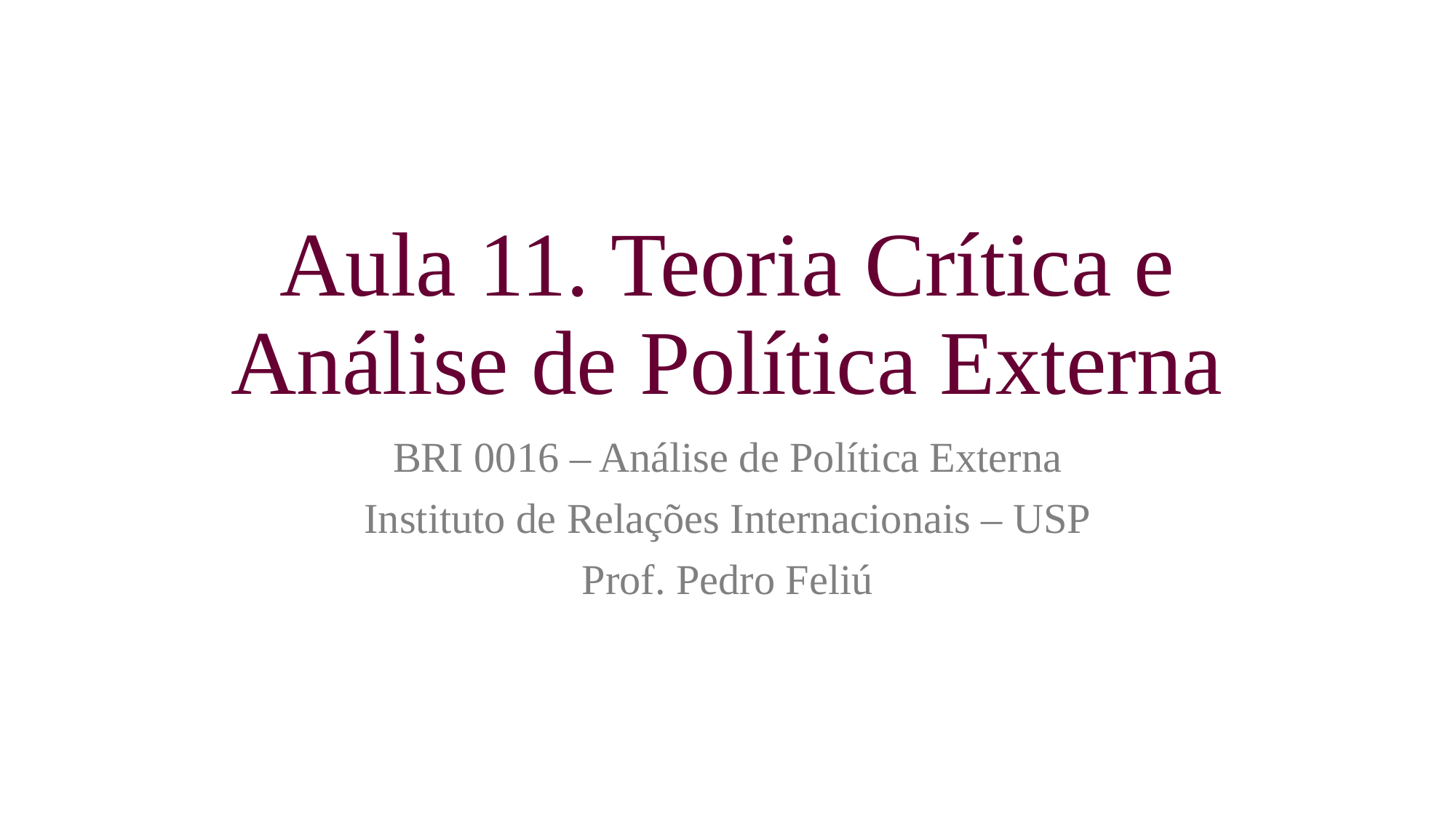

# Aula 11. Teoria Crítica e Análise de Política Externa
BRI 0016 – Análise de Política Externa
Instituto de Relações Internacionais – USP
Prof. Pedro Feliú